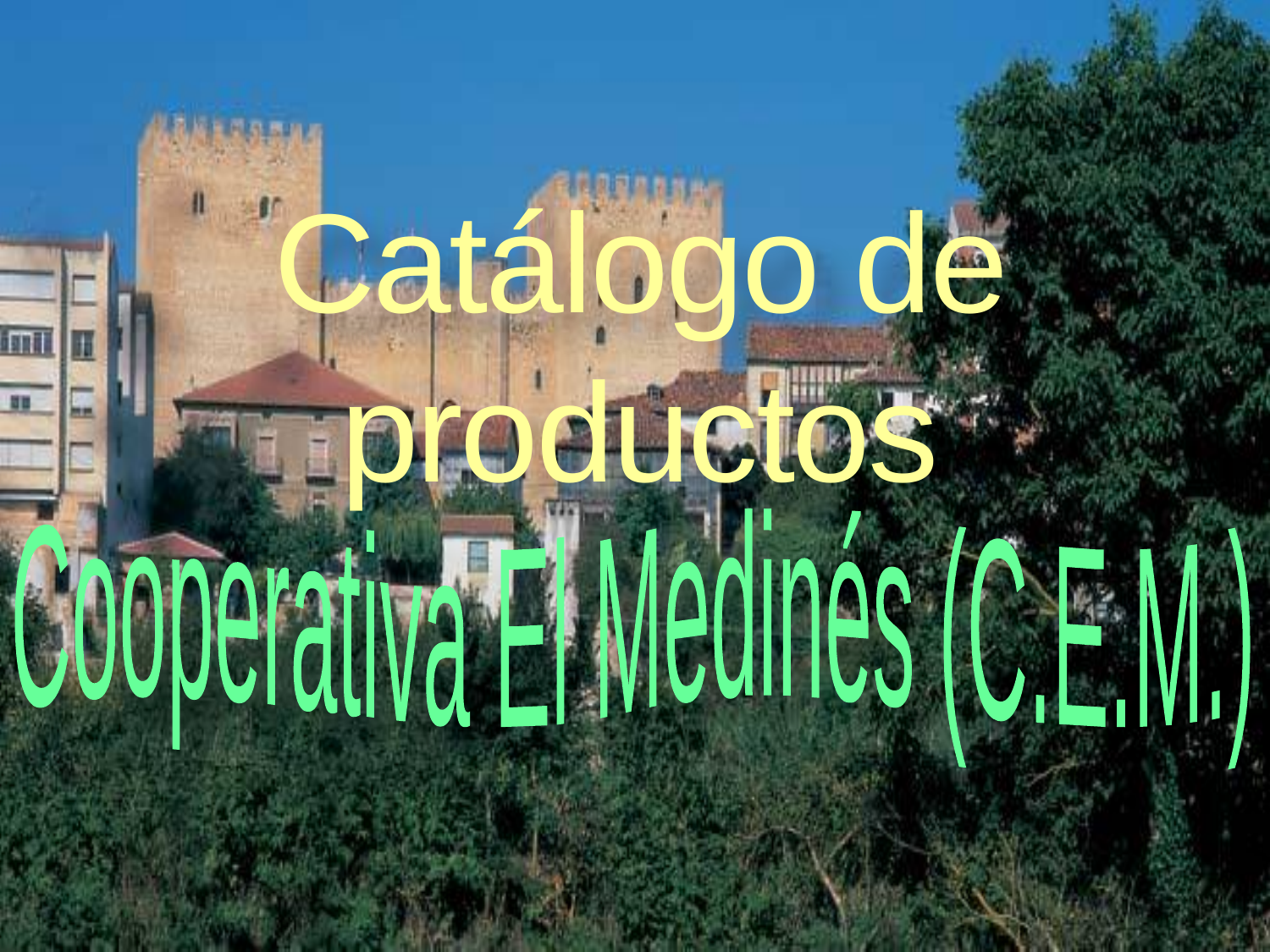

# Catálogo de productos
Cooperativa El Medinés (C.E.M.)